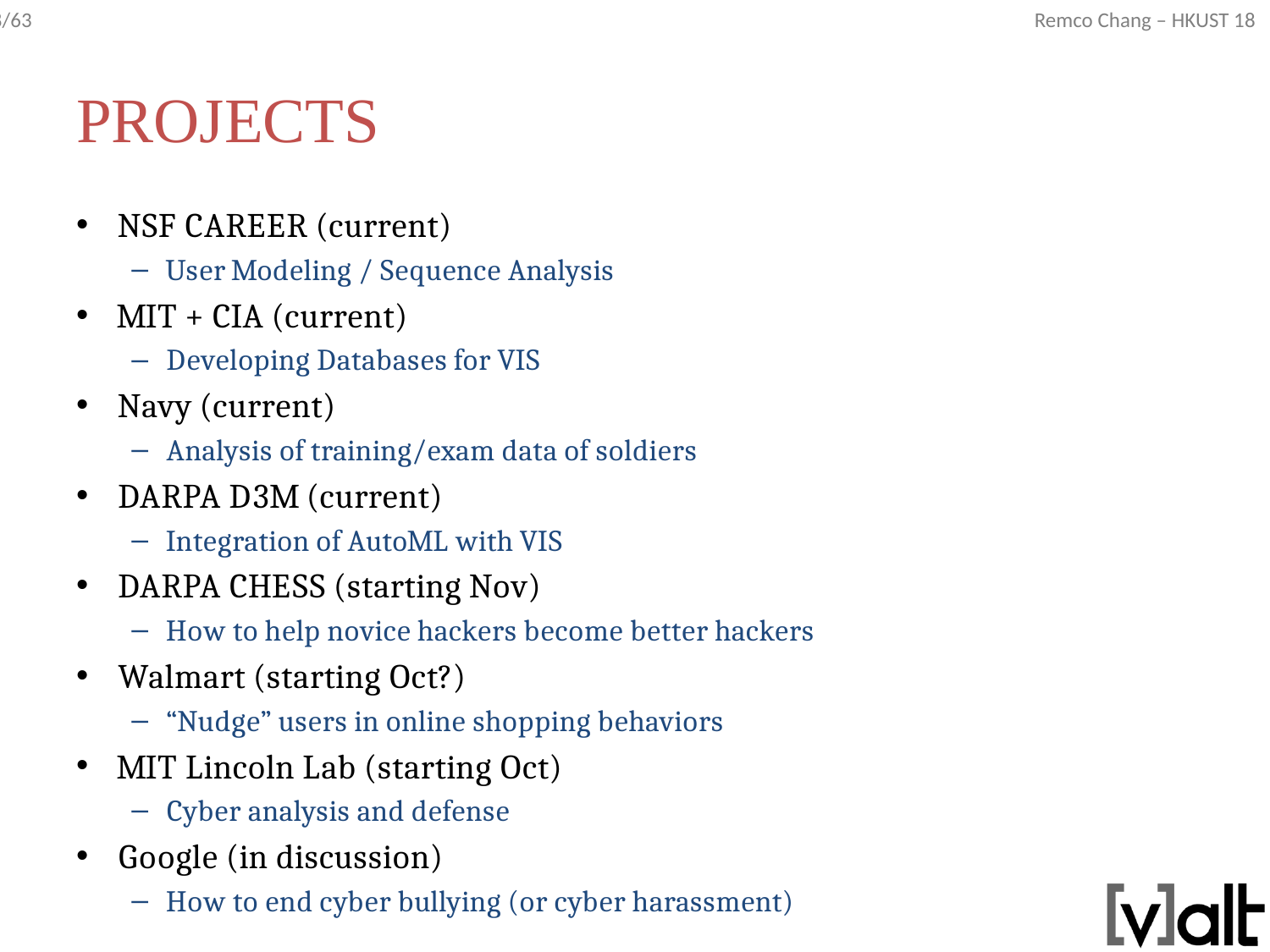

# Projects
NSF CAREER (current)
User Modeling / Sequence Analysis
MIT + CIA (current)
Developing Databases for VIS
Navy (current)
Analysis of training/exam data of soldiers
DARPA D3M (current)
Integration of AutoML with VIS
DARPA CHESS (starting Nov)
How to help novice hackers become better hackers
Walmart (starting Oct?)
“Nudge” users in online shopping behaviors
MIT Lincoln Lab (starting Oct)
Cyber analysis and defense
Google (in discussion)
How to end cyber bullying (or cyber harassment)